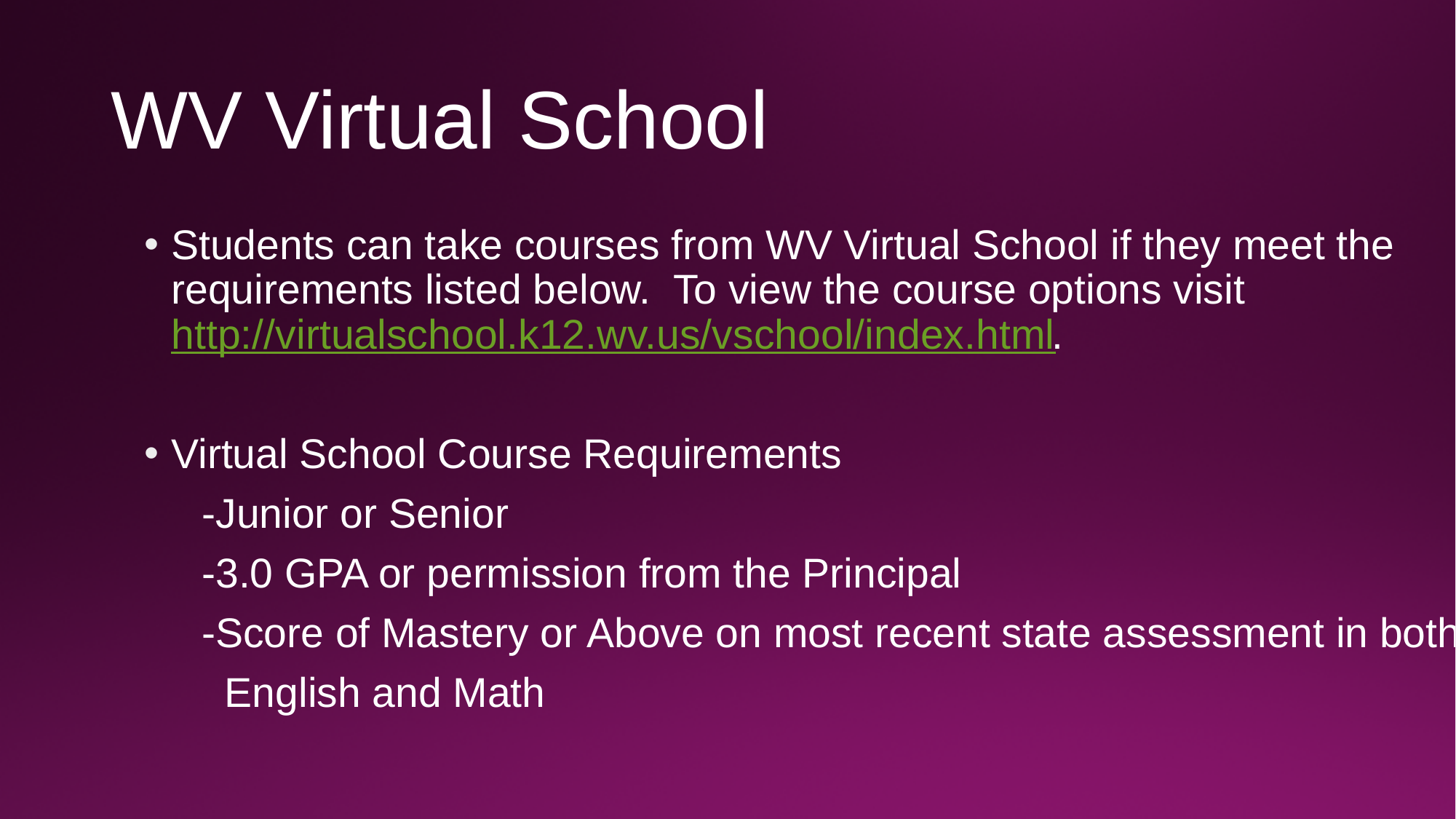

# WV Virtual School
Students can take courses from WV Virtual School if they meet the requirements listed below.  To view the course options visit http://virtualschool.k12.wv.us/vschool/index.html.

Virtual School Course Requirements
     -Junior or Senior
     -3.0 GPA or permission from the Principal
     -Score of Mastery or Above on most recent state assessment in both
       English and Math